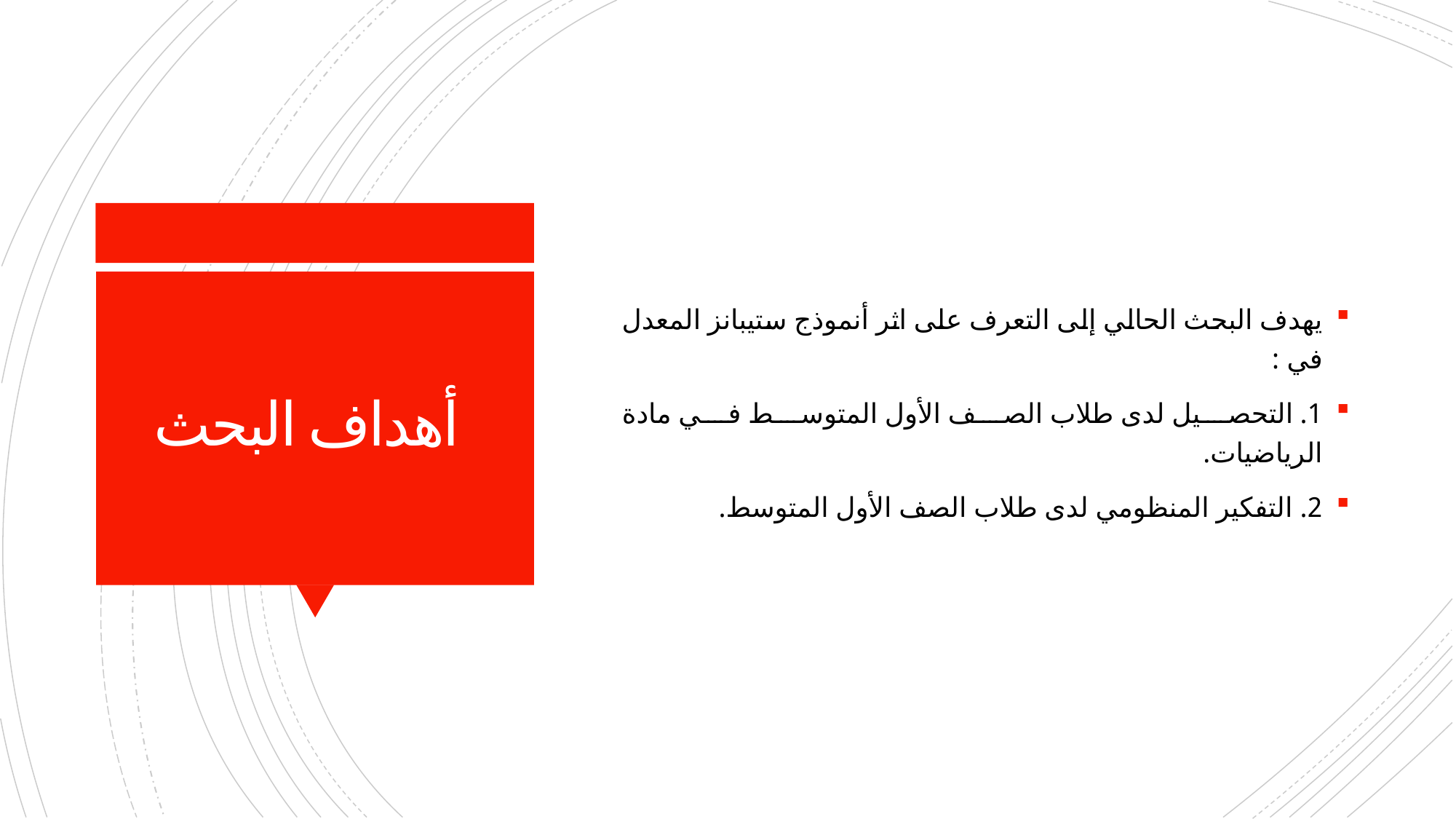

يهدف البحث الحالي إلى التعرف على اثر أنموذج ستيبانز المعدل في :
1. التحصيل لدى طلاب الصف الأول المتوسط في مادة الرياضيات.
2. التفكير المنظومي لدى طلاب الصف الأول المتوسط.
# أهداف البحث